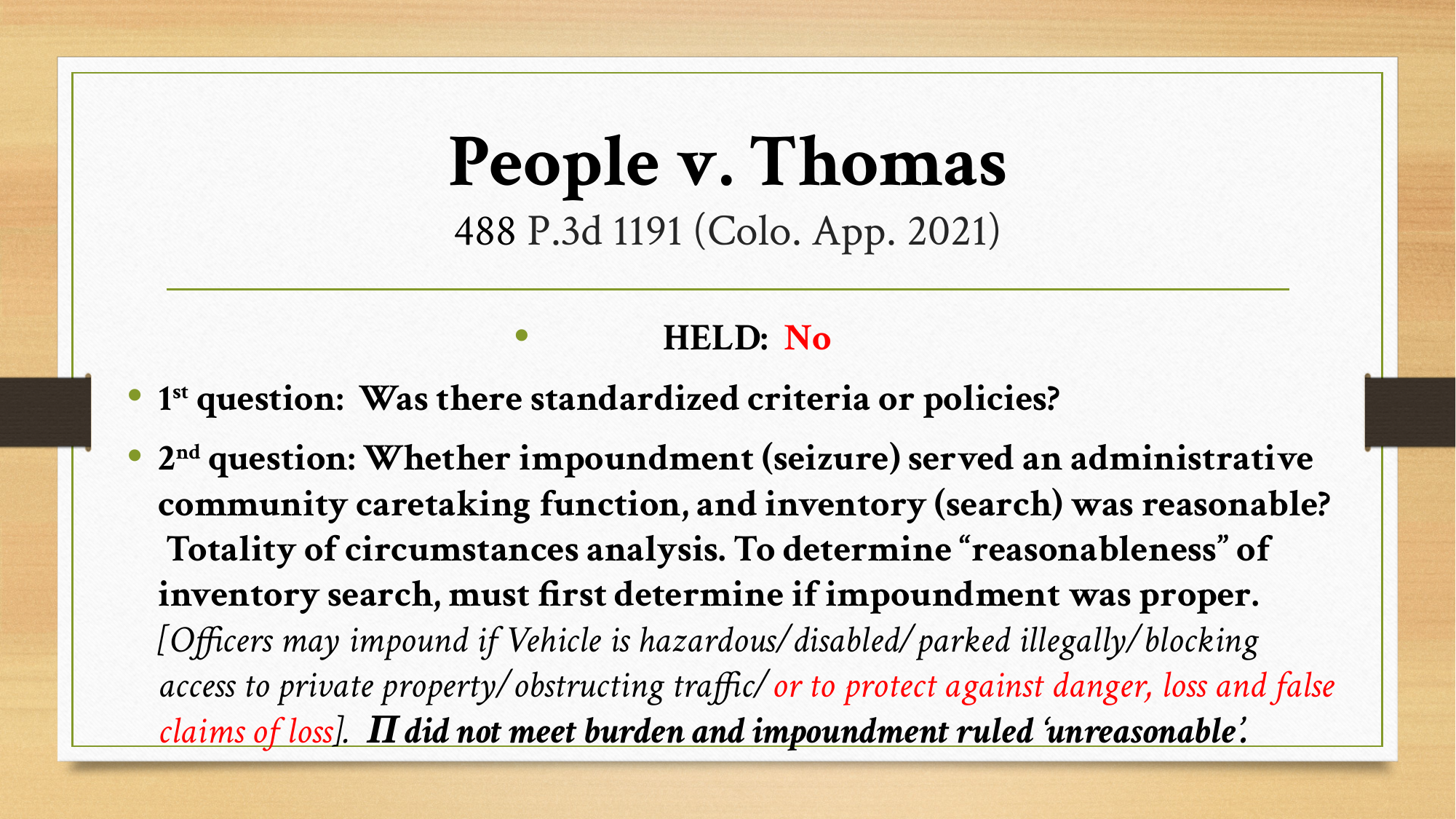

# People v. Thomas 488 P.3d 1191 (Colo. App. 2021)
HELD:  No
1st question:  Was there standardized criteria or policies?
2nd question: Whether impoundment (seizure) served an administrative community caretaking function, and inventory (search) was reasonable?  Totality of circumstances analysis. To determine “reasonableness” of inventory search, must first determine if impoundment was proper.  [Officers may impound if Vehicle is hazardous/disabled/parked illegally/blocking access to private property/obstructing traffic/or to protect against danger, loss and false claims of loss].  Π did not meet burden and impoundment ruled ‘unreasonable’.